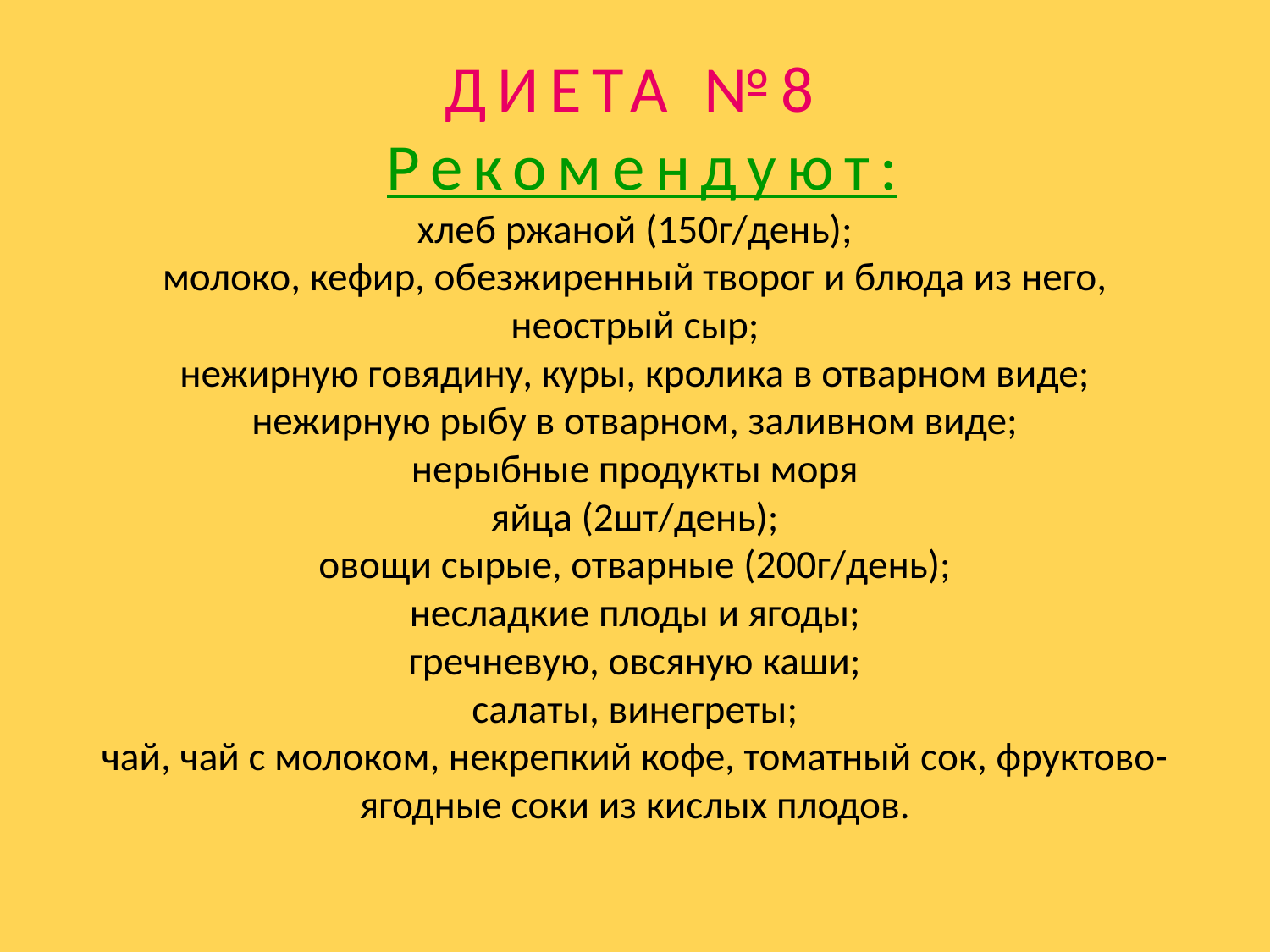

# ДИЕТА №8 Рекомендуют: хлеб ржаной (150г/день); молоко, кефир, обезжиренный творог и блюда из него, неострый сыр; нежирную говядину, куры, кролика в отварном виде; нежирную рыбу в отварном, заливном виде; нерыбные продукты моря яйца (2шт/день); овощи сырые, отварные (200г/день); несладкие плоды и ягоды; гречневую, овсяную каши; салаты, винегреты; чай, чай с молоком, некрепкий кофе, томатный сок, фруктово-ягодные соки из кислых плодов.